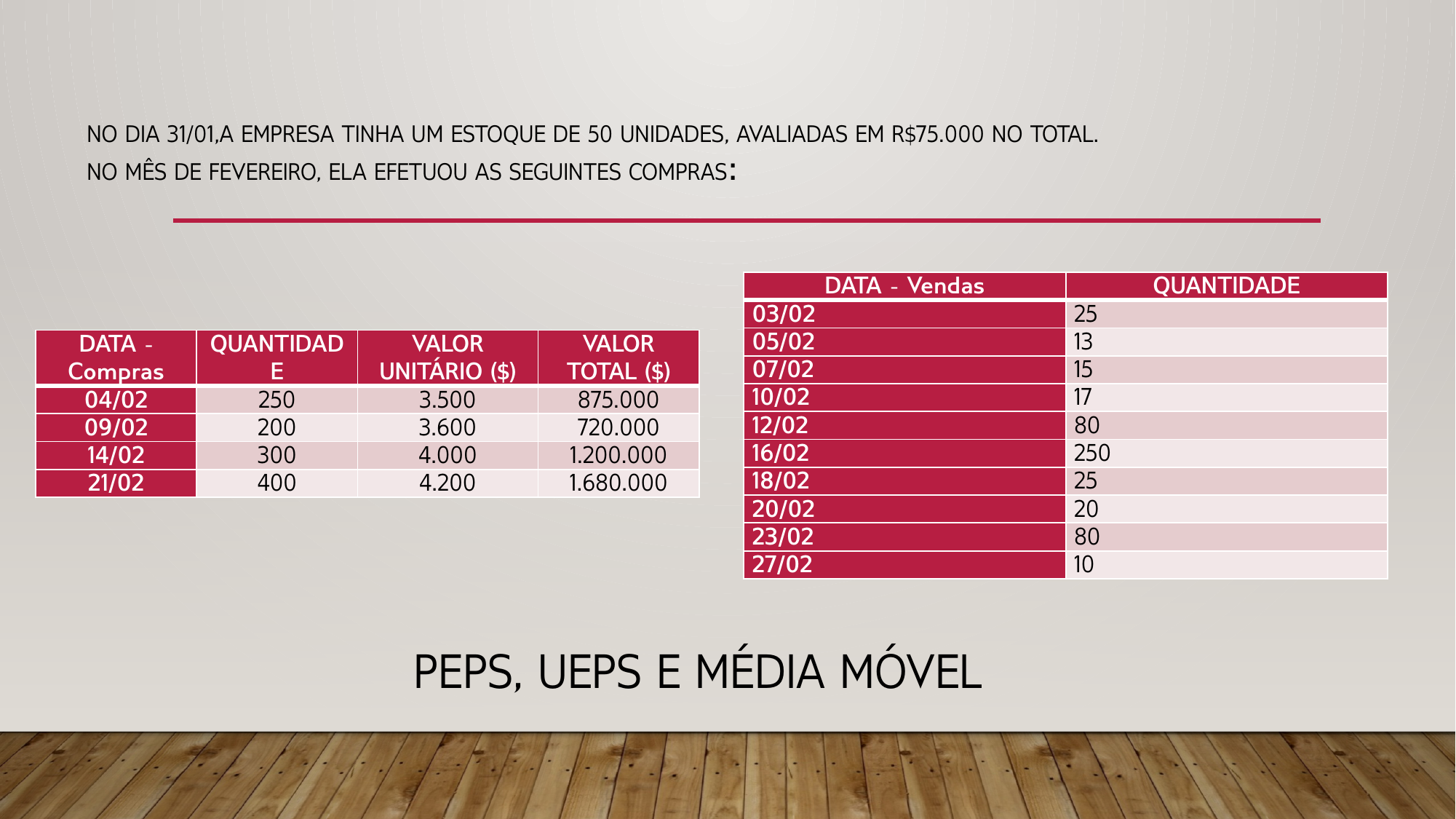

# No dia 31/01,a empresa tinha um estoque de 50 unidades, avaliadas em R$75.000 no total. No mês de fevereiro, ela efetuou as seguintes compras:
| DATA - Vendas | QUANTIDADE |
| --- | --- |
| 03/02 | 25 |
| 05/02 | 13 |
| 07/02 | 15 |
| 10/02 | 17 |
| 12/02 | 80 |
| 16/02 | 250 |
| 18/02 | 25 |
| 20/02 | 20 |
| 23/02 | 80 |
| 27/02 | 10 |
| DATA - Compras | QUANTIDADE | VALOR UNITÁRIO ($) | VALOR TOTAL ($) |
| --- | --- | --- | --- |
| 04/02 | 250 | 3.500 | 875.000 |
| 09/02 | 200 | 3.600 | 720.000 |
| 14/02 | 300 | 4.000 | 1.200.000 |
| 21/02 | 400 | 4.200 | 1.680.000 |
PEPS, UEPS e Média Móvel